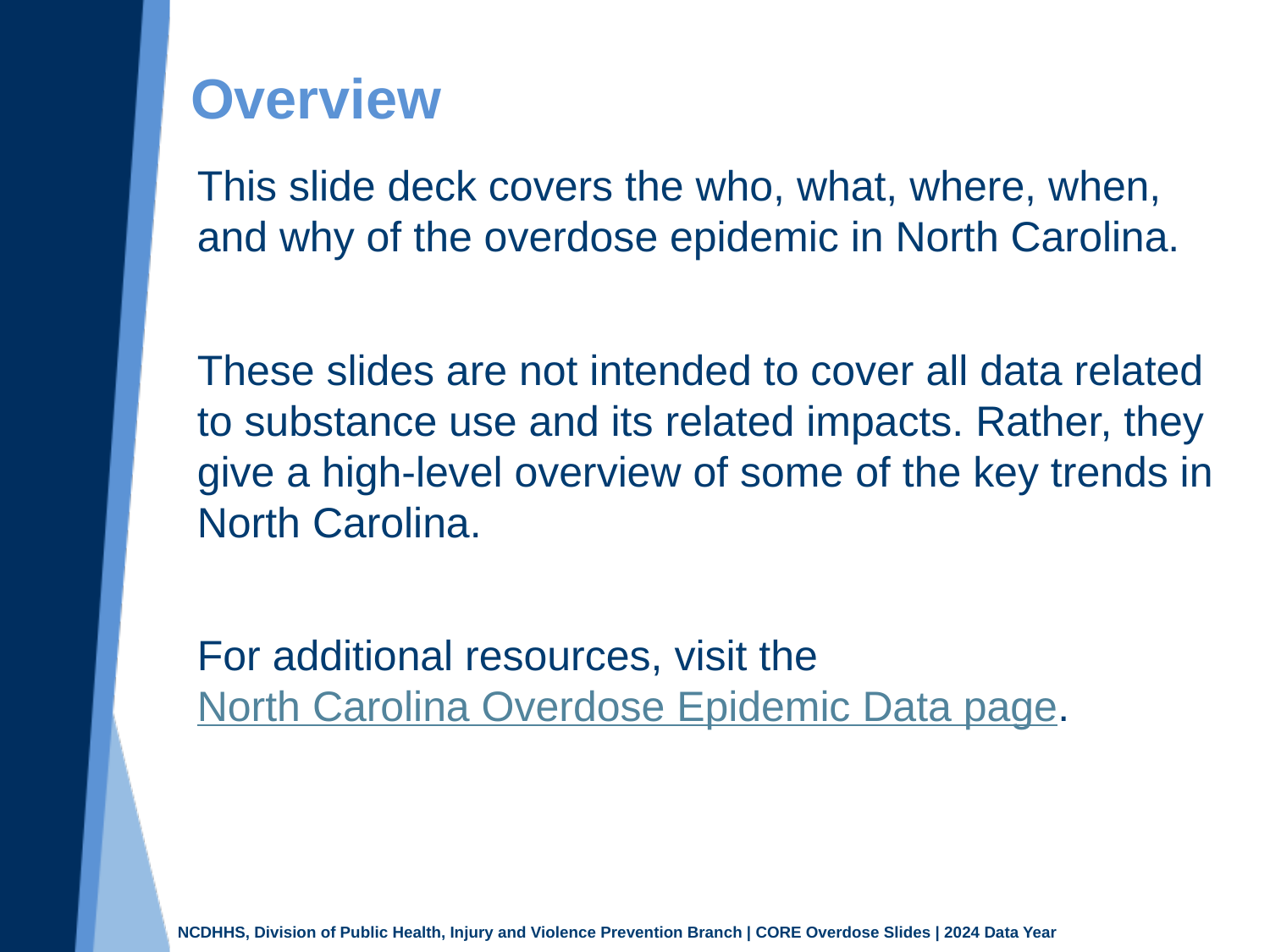

# Overview
This slide deck covers the who, what, where, when, and why of the overdose epidemic in North Carolina.

These slides are not intended to cover all data related to substance use and its related impacts. Rather, they give a high-level overview of some of the key trends in North Carolina.

For additional resources, visit the North Carolina Overdose Epidemic Data page.